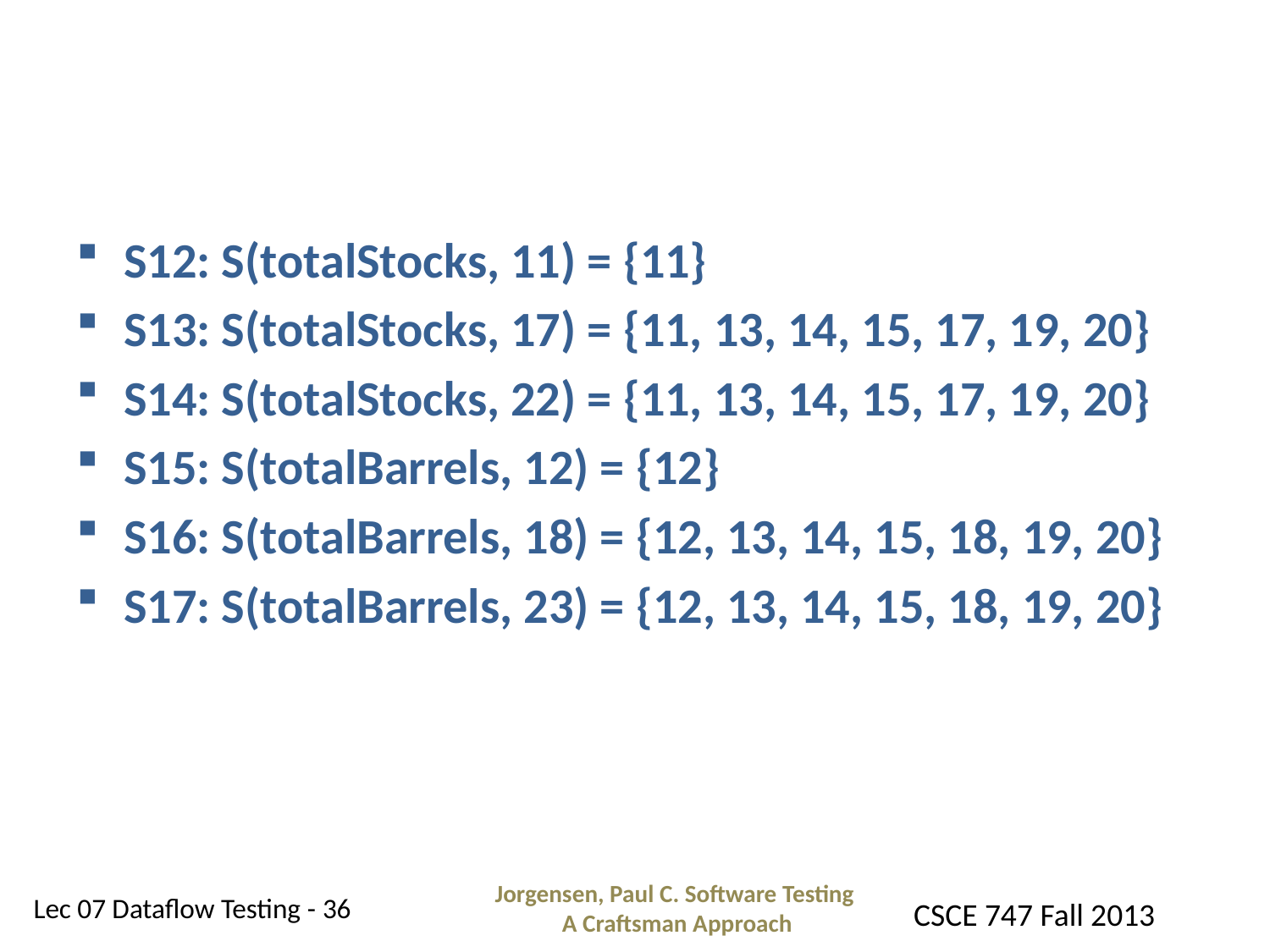

#
S12: S(totalStocks, 11) = {11}
S13: S(totalStocks, 17) = {11, 13, 14, 15, 17, 19, 20}
S14: S(totalStocks, 22) = {11, 13, 14, 15, 17, 19, 20}
S15: S(totalBarrels, 12) = {12}
S16: S(totalBarrels, 18) = {12, 13, 14, 15, 18, 19, 20}
S17: S(totalBarrels, 23) = {12, 13, 14, 15, 18, 19, 20}

Jorgensen, Paul C. Software Testing
A Craftsman Approach